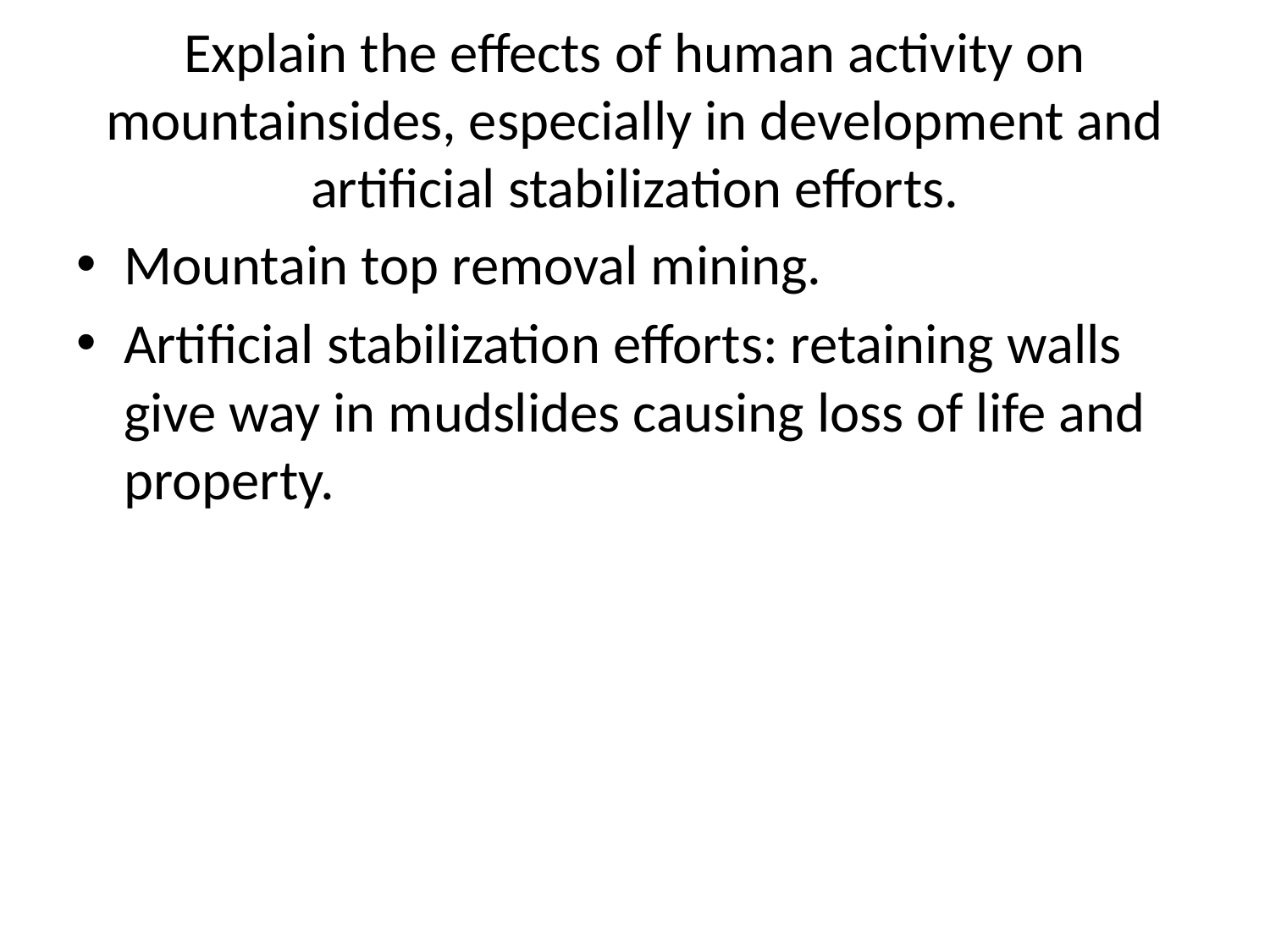

# Explain the effects of human activity on mountainsides, especially in development and artificial stabilization efforts.
Mountain top removal mining.
Artificial stabilization efforts: retaining walls give way in mudslides causing loss of life and property.